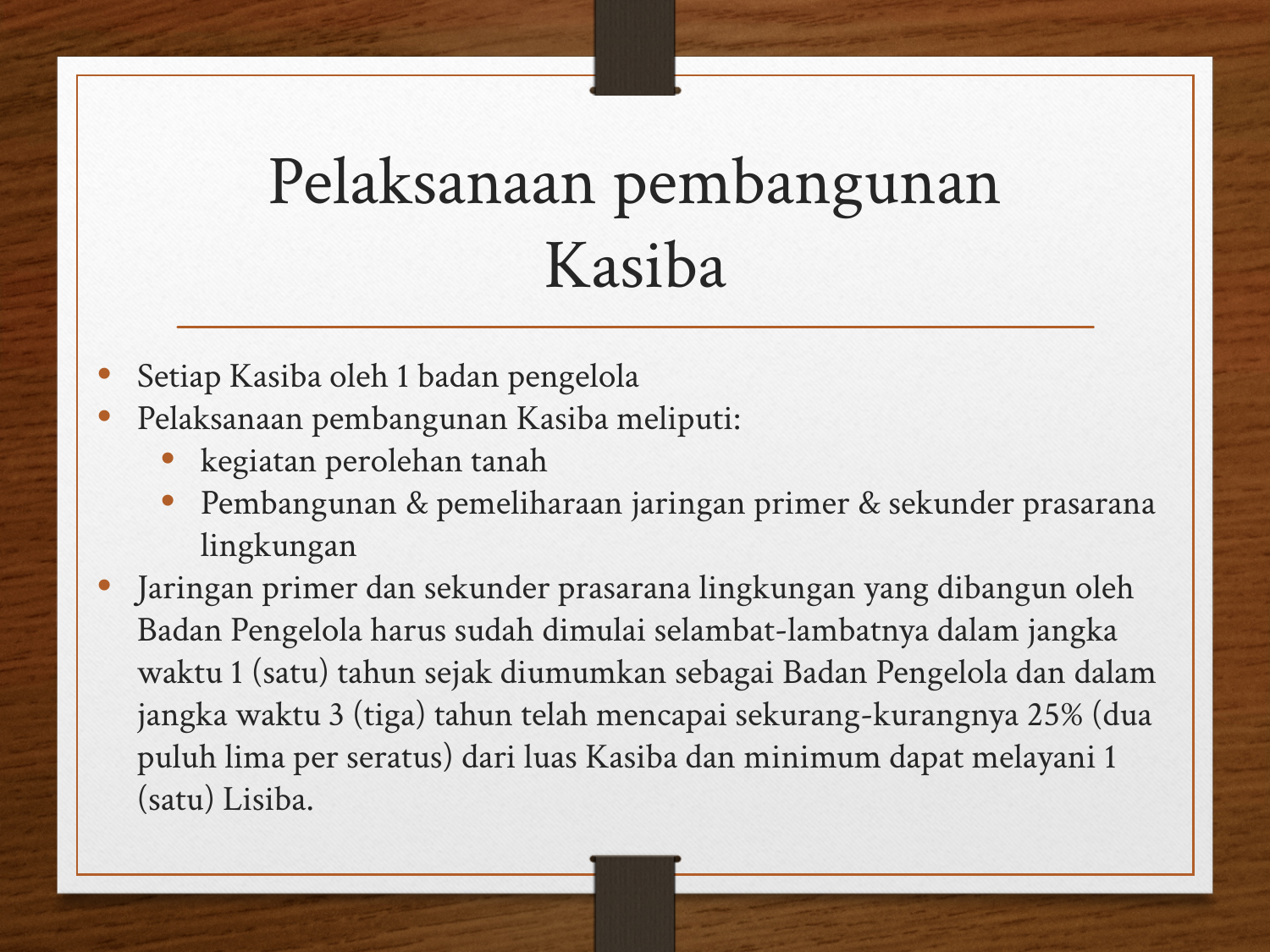

# Pelaksanaan pembangunan Kasiba
Setiap Kasiba oleh 1 badan pengelola
Pelaksanaan pembangunan Kasiba meliputi:
kegiatan perolehan tanah
Pembangunan & pemeliharaan jaringan primer & sekunder prasarana lingkungan
Jaringan primer dan sekunder prasarana lingkungan yang dibangun oleh Badan Pengelola harus sudah dimulai selambat-lambatnya dalam jangka waktu 1 (satu) tahun sejak diumumkan sebagai Badan Pengelola dan dalam jangka waktu 3 (tiga) tahun telah mencapai sekurang-kurangnya 25% (dua puluh lima per seratus) dari luas Kasiba dan minimum dapat melayani 1 (satu) Lisiba.